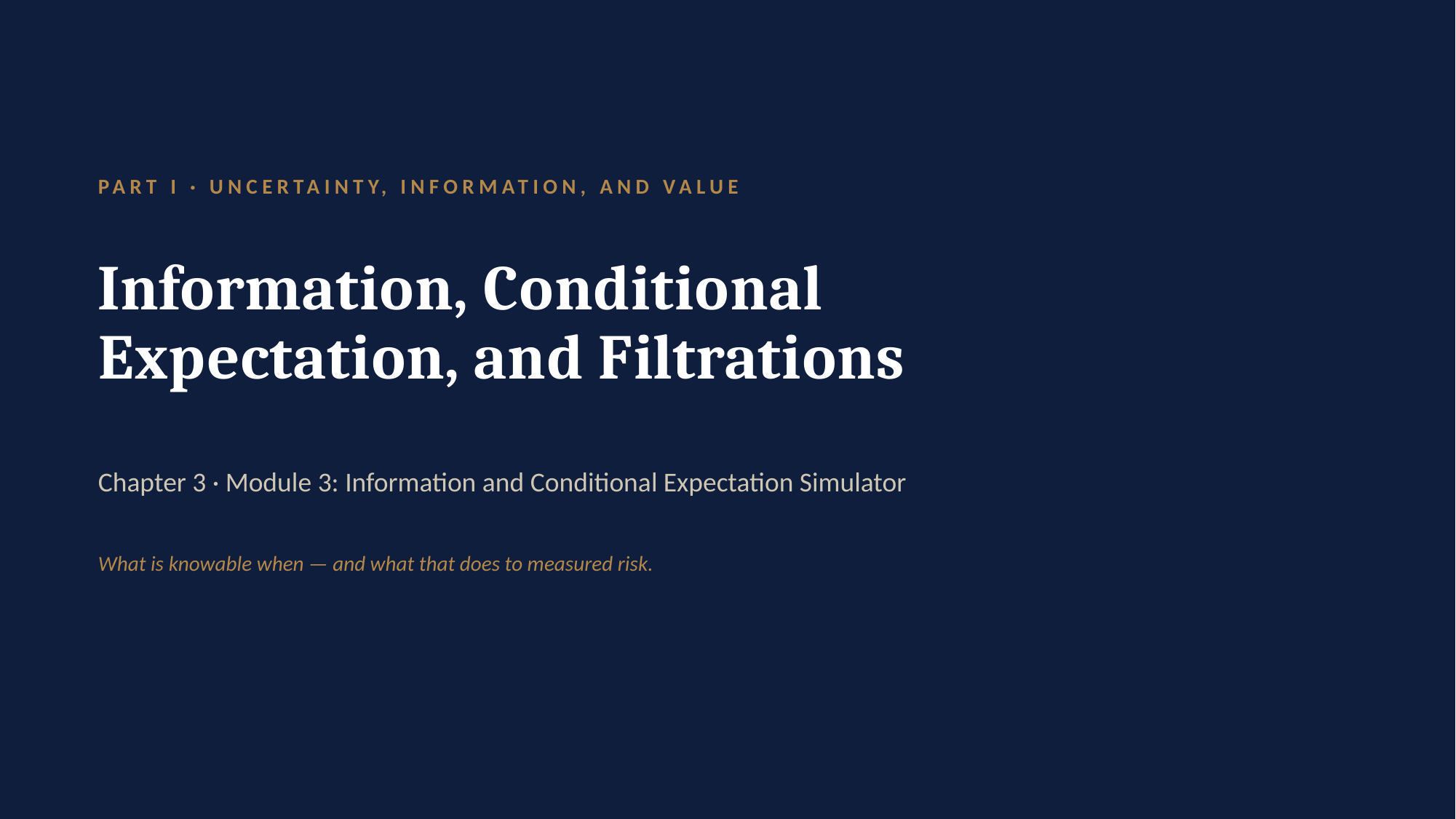

PART I · UNCERTAINTY, INFORMATION, AND VALUE
Information, Conditional
Expectation, and Filtrations
Chapter 3 · Module 3: Information and Conditional Expectation Simulator
What is knowable when — and what that does to measured risk.